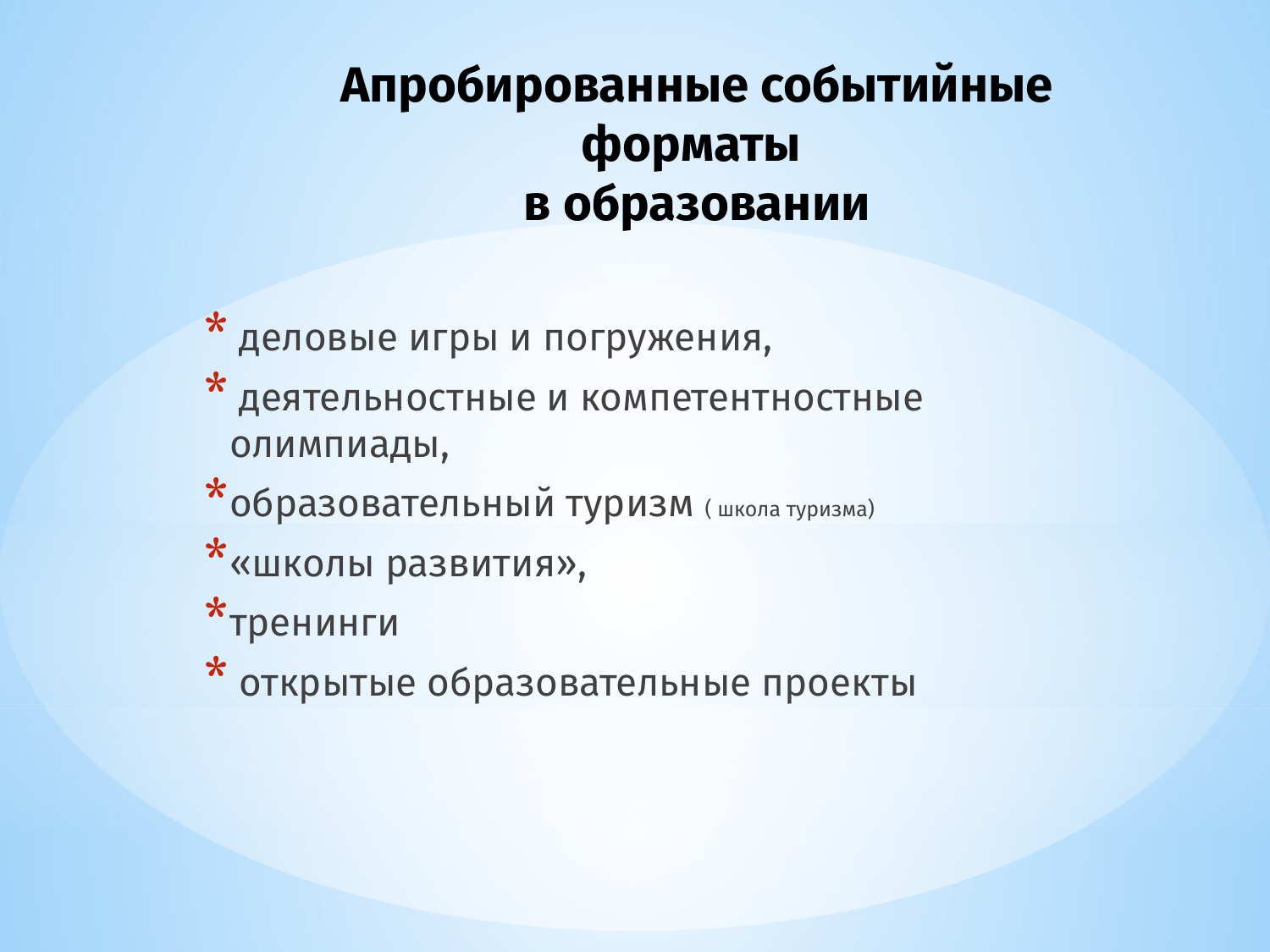

# Апробированные событийные форматы в образовании
 деловые игры и погружения,
 деятельностные и компетентностные олимпиады,
образовательный туризм ( школа туризма)
«школы развития»,
тренинги
 открытые образовательные проекты